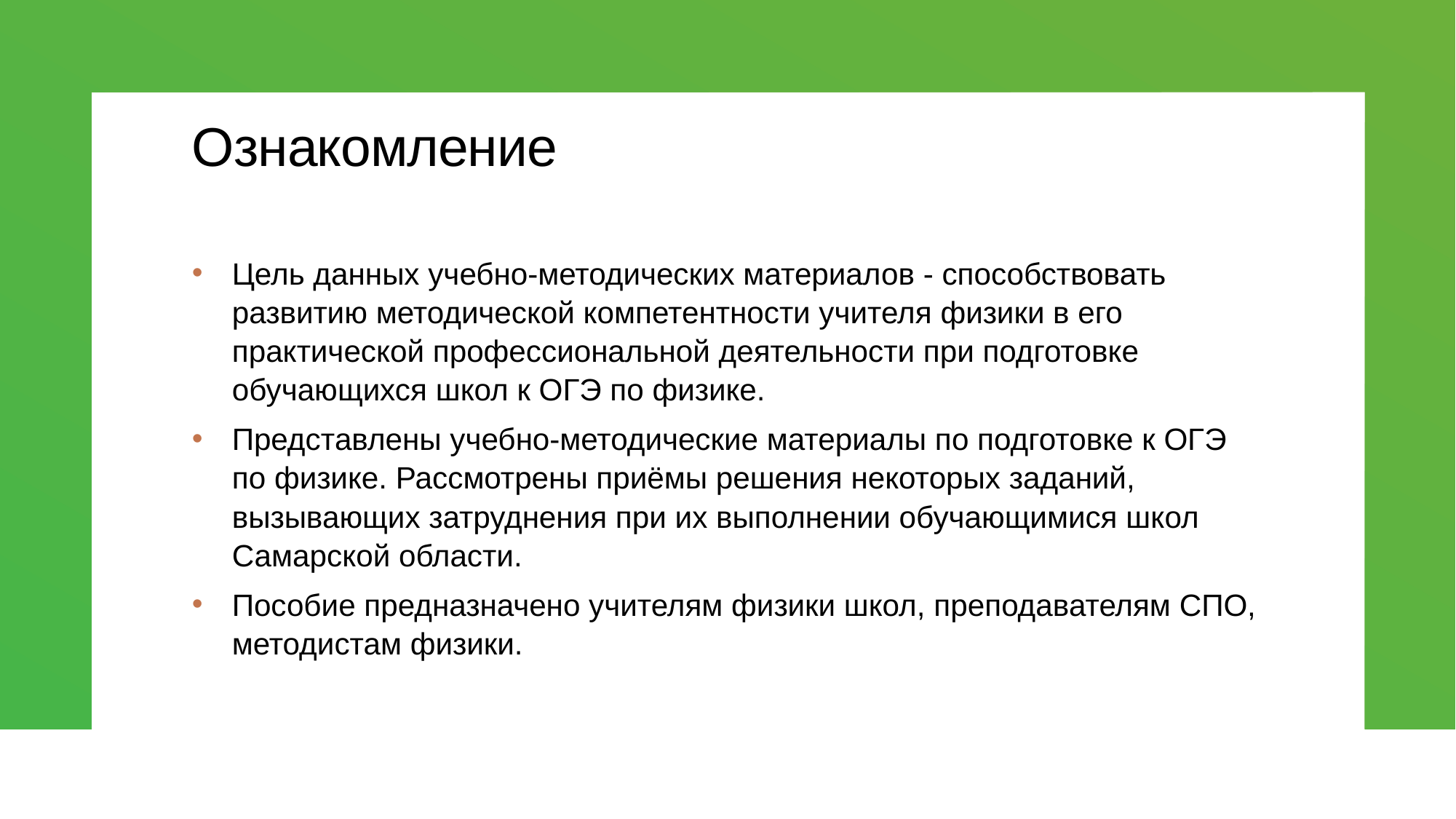

# Ознакомление
Цель данных учебно-методических материалов - способствовать развитию методической компетентности учителя физики в его практической профессиональной деятельности при подготовке обучающихся школ к ОГЭ по физике.
Представлены учебно-методические материалы по подготовке к ОГЭ по физике. Рассмотрены приёмы решения некоторых заданий, вызывающих затруднения при их выполнении обучающимися школ Самарской области.
Пособие предназначено учителям физики школ, преподавателям СПО, методистам физики.